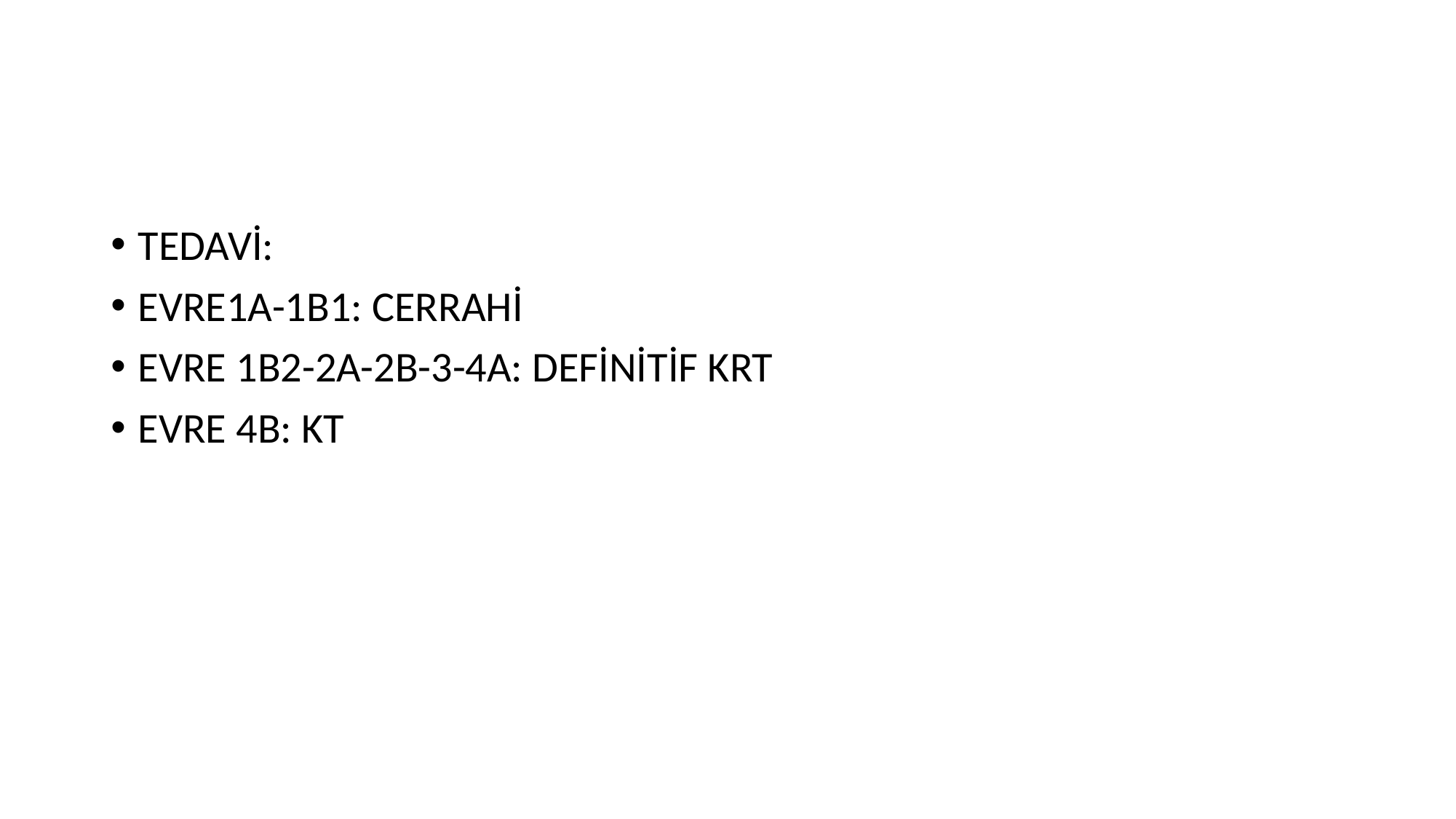

#
TEDAVİ:
EVRE1A-1B1: CERRAHİ
EVRE 1B2-2A-2B-3-4A: DEFİNİTİF KRT
EVRE 4B: KT